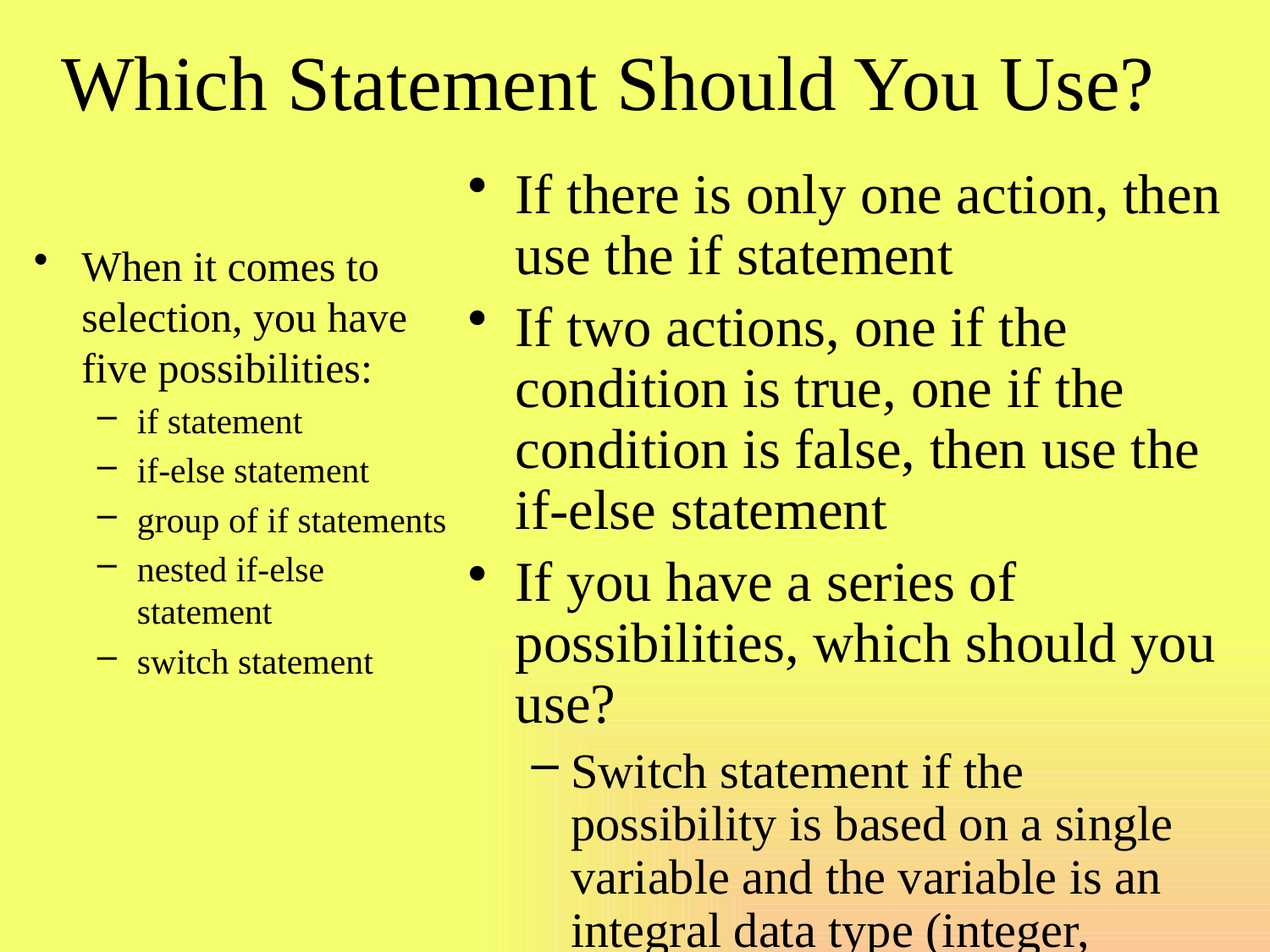

# Which Statement Should You Use?
If there is only one action, then use the if statement
If two actions, one if the condition is true, one if the condition is false, then use the if-else statement
If you have a series of possibilities, which should you use?
Switch statement if the possibility is based on a single variable and the variable is an integral data type (integer, character or a user defined type that is ordinal)
Otherwise, use the nested if-else statement

When it comes to selection, you have five possibilities:
if statement
if-else statement
group of if statements
nested if-else statement
switch statement